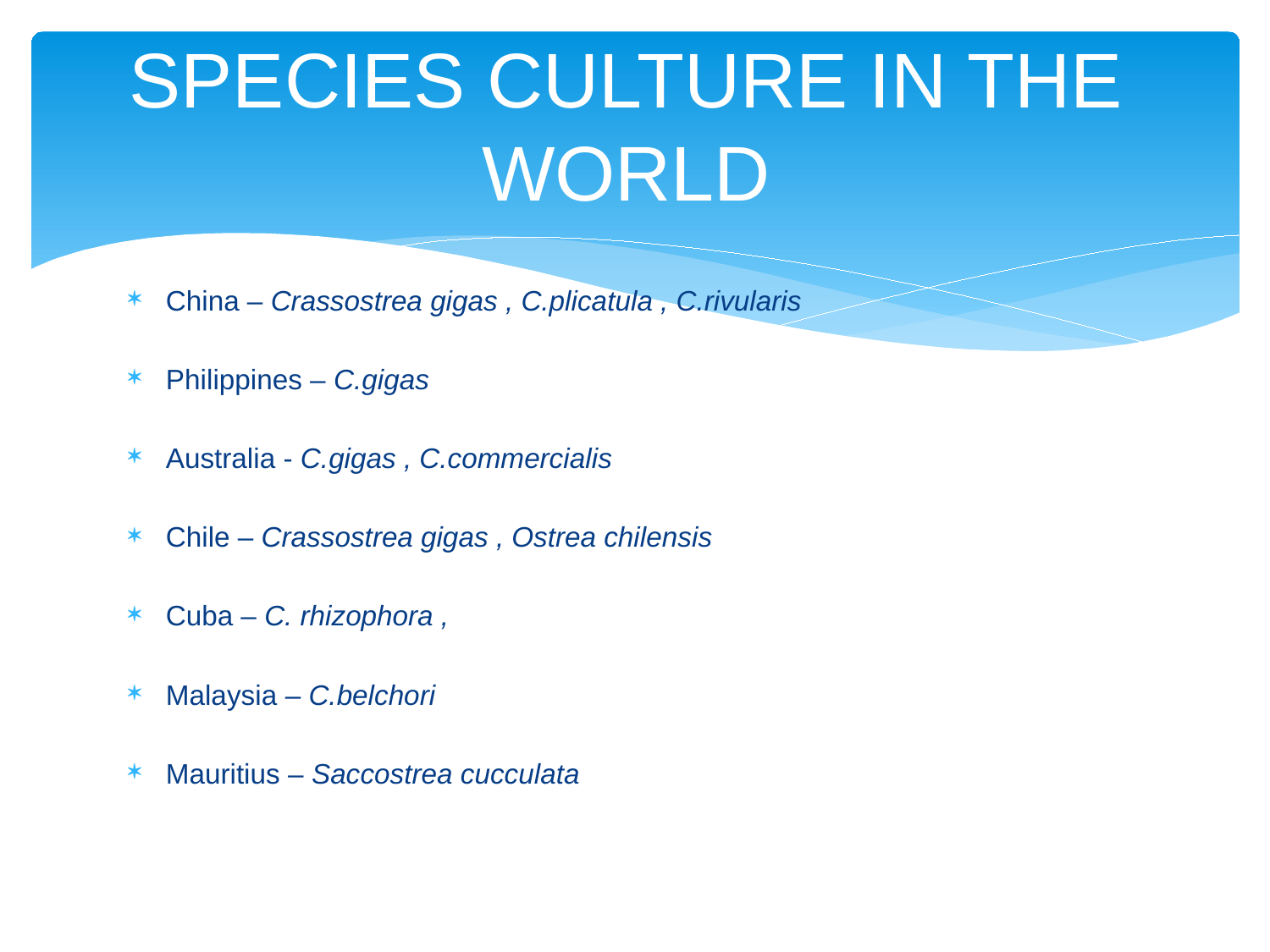

# Species culture in the World
China – Crassostrea gigas , C.plicatula , C.rivularis

Philippines – C.gigas

Australia - C.gigas , C.commercialis

Chile – Crassostrea gigas , Ostrea chilensis

Cuba – C. rhizophora ,

Malaysia – C.belchori

Mauritius – Saccostrea cucculata